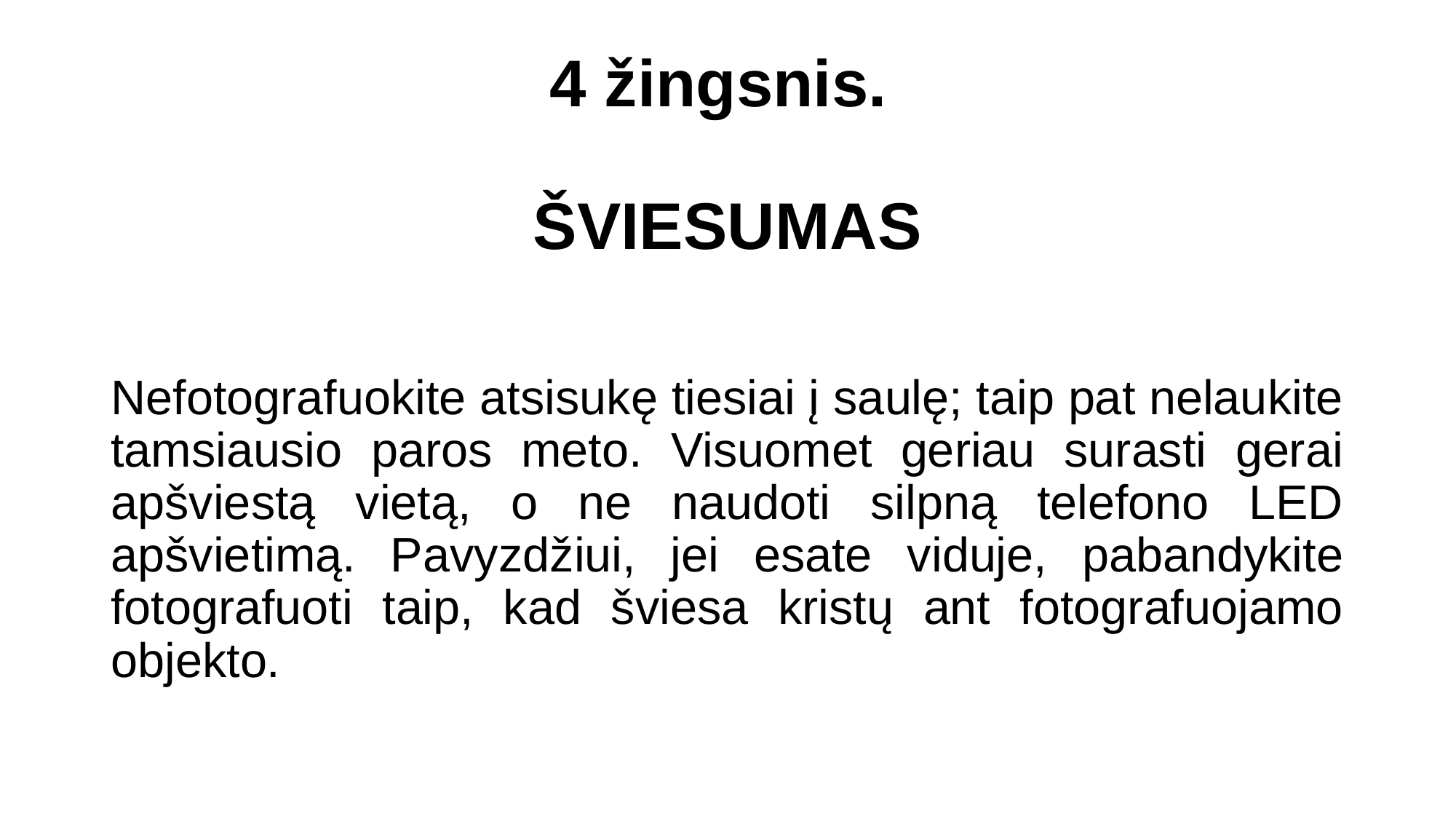

# 4 žingsnis. ŠVIESUMAS
Nefotografuokite atsisukę tiesiai į saulę; taip pat nelaukite tamsiausio paros meto. Visuomet geriau surasti gerai apšviestą vietą, o ne naudoti silpną telefono LED apšvietimą. Pavyzdžiui, jei esate viduje, pabandykite fotografuoti taip, kad šviesa kristų ant fotografuojamo objekto.